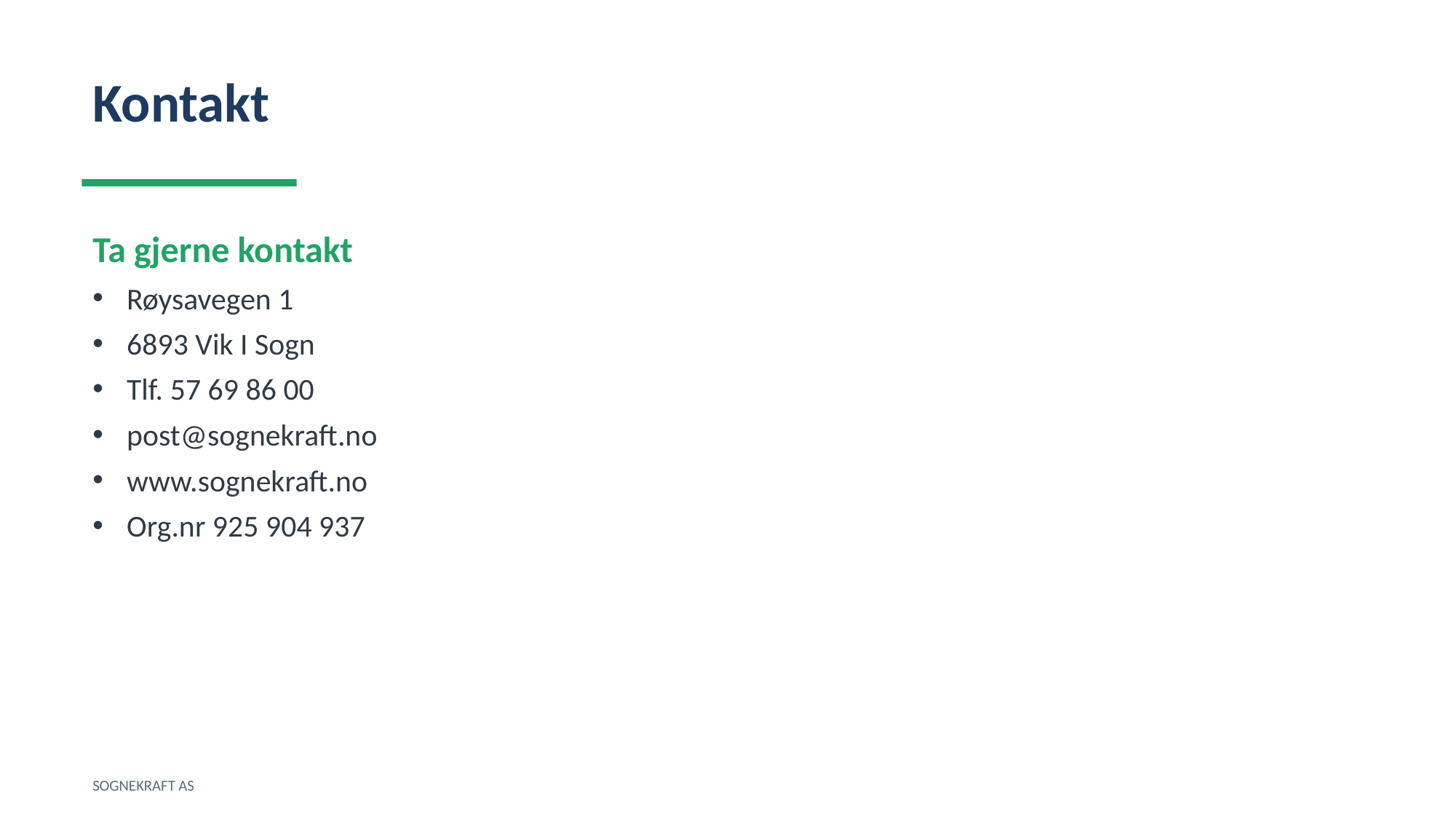

Kontakt

Ta gjerne kontakt
Røysavegen 1
6893 Vik I Sogn
Tlf. 57 69 86 00
post@sognekraft.no
www.sognekraft.no
Org.nr 925 904 937
SOGNEKRAFT AS